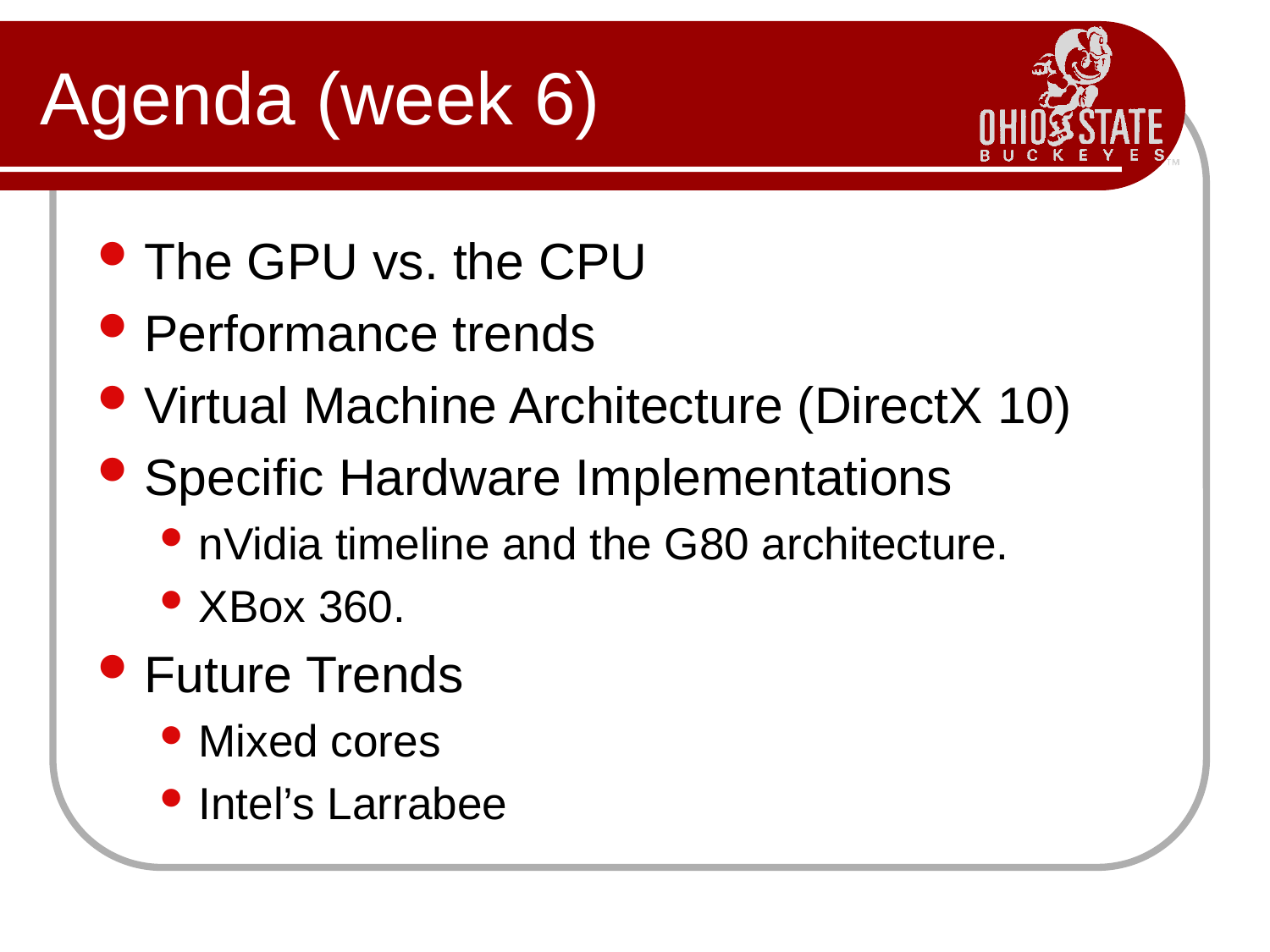

# Agenda (week 6)
The GPU vs. the CPU
Performance trends
Virtual Machine Architecture (DirectX 10)
Specific Hardware Implementations
nVidia timeline and the G80 architecture.
XBox 360.
Future Trends
Mixed cores
Intel’s Larrabee